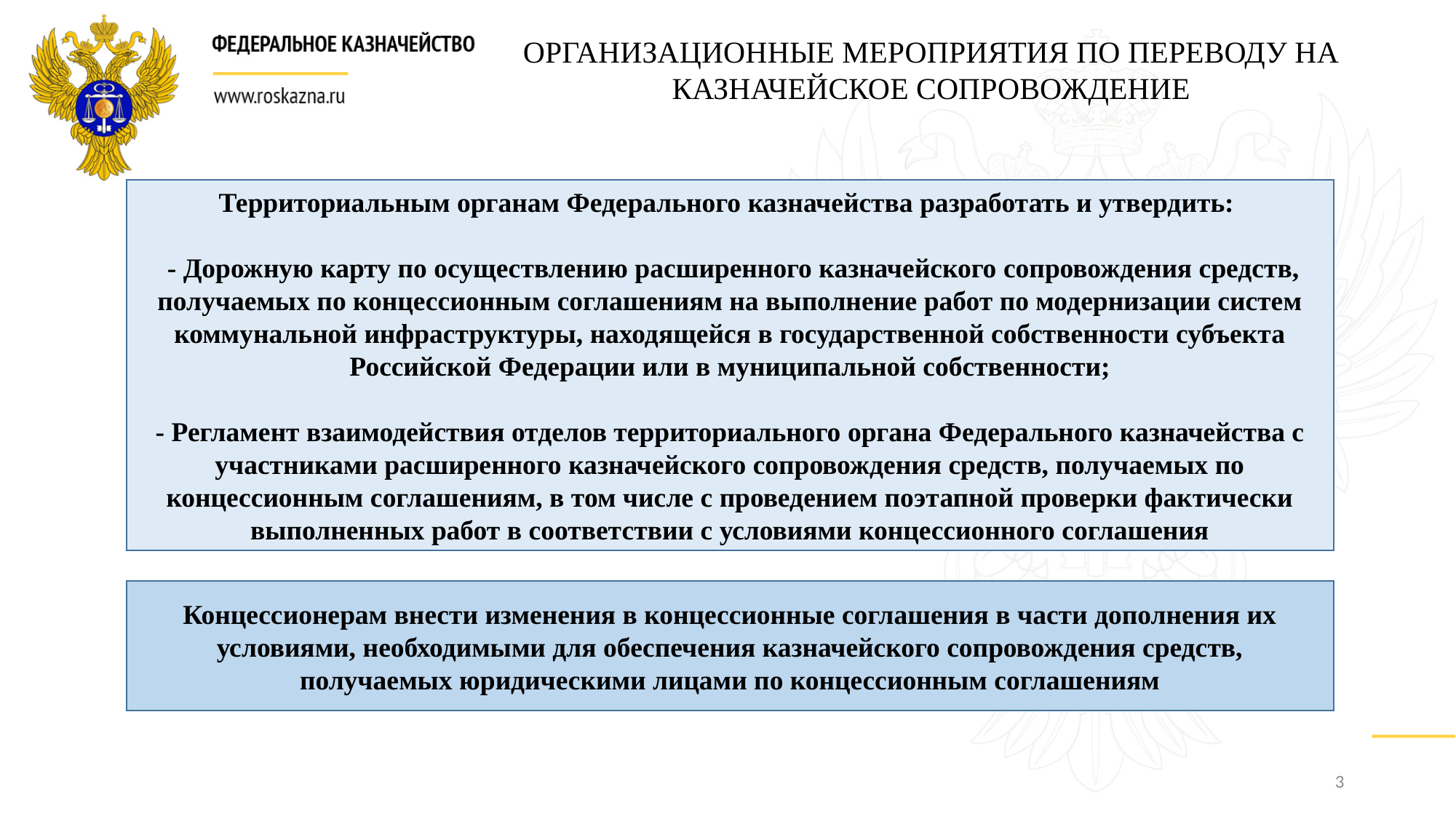

ОРГАНИЗАЦИОННЫЕ МЕРОПРИЯТИЯ ПО ПЕРЕВОДУ НА КАЗНАЧЕЙСКОЕ СОПРОВОЖДЕНИЕ

Территориальным органам Федерального казначейства разработать и утвердить:

 - Дорожную карту по осуществлению расширенного казначейского сопровождения средств, получаемых по концессионным соглашениям на выполнение работ по модернизации систем коммунальной инфраструктуры, находящейся в государственной собственности субъекта Российской Федерации или в муниципальной собственности;

- Регламент взаимодействия отделов территориального органа Федерального казначейства с участниками расширенного казначейского сопровождения средств, получаемых по концессионным соглашениям, в том числе с проведением поэтапной проверки фактически выполненных работ в соответствии с условиями концессионного соглашения

Концессионерам внести изменения в концессионные соглашения в части дополнения их условиями, необходимыми для обеспечения казначейского сопровождения средств, получаемых юридическими лицами по концессионным соглашениям
3